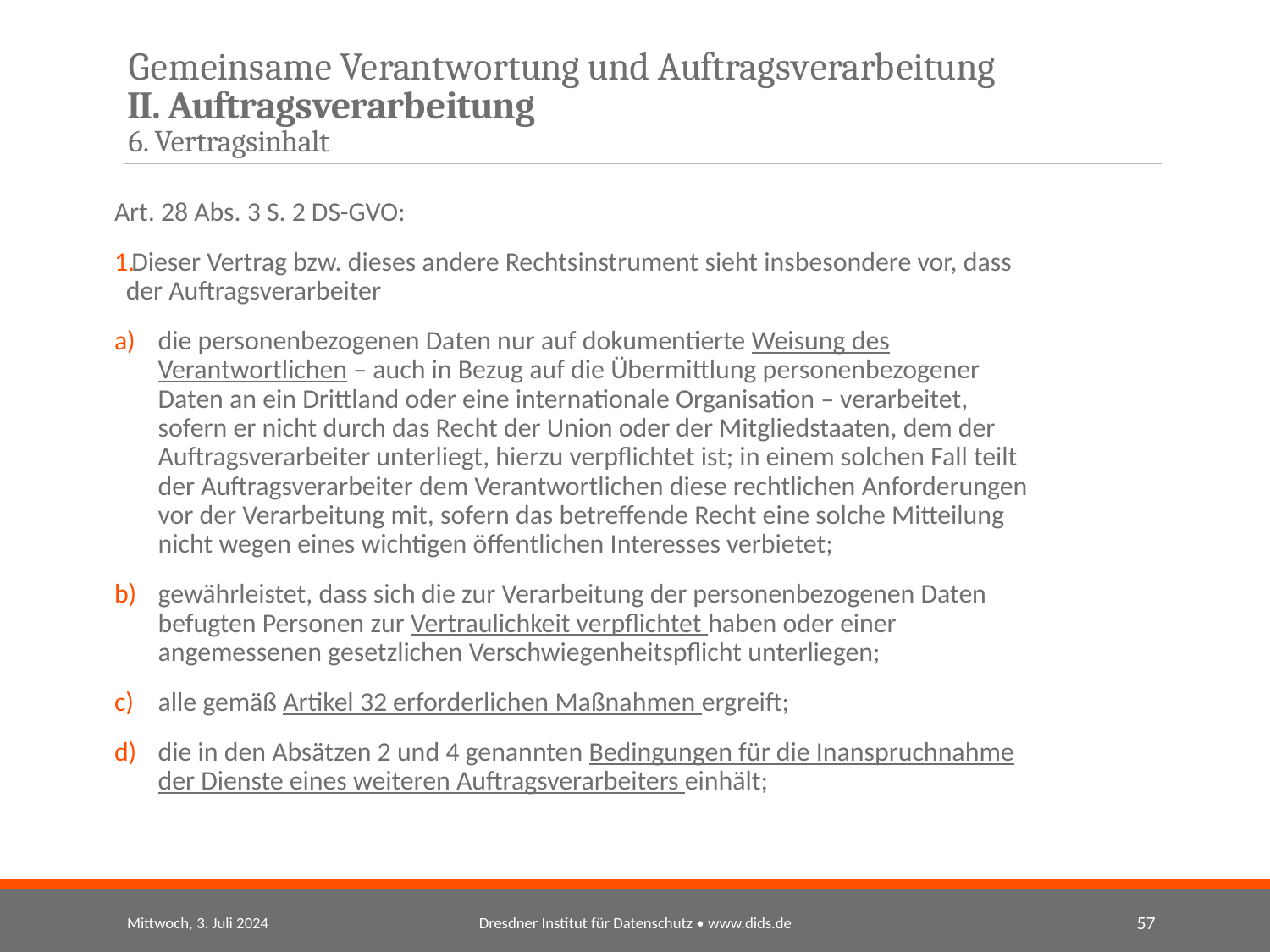

# Gemeinsame Verantwortung und Auftragsverarbeitung II. Auftragsverarbeitung 6. Vertragsinhalt
Art. 28 Abs. 3 S. 2 DS-GVO:
Dieser Vertrag bzw. dieses andere Rechtsinstrument sieht insbesondere vor, dass der Auftragsverarbeiter
die personenbezogenen Daten nur auf dokumentierte Weisung des Verantwortlichen – auch in Bezug auf die Übermittlung personenbezogener Daten an ein Drittland oder eine internationale Organisation – verarbeitet, sofern er nicht durch das Recht der Union oder der Mitgliedstaaten, dem der Auftragsverarbeiter unterliegt, hierzu verpflichtet ist; in einem solchen Fall teilt der Auftragsverarbeiter dem Verantwortlichen diese rechtlichen Anforderungen vor der Verarbeitung mit, sofern das betreffende Recht eine solche Mitteilung nicht wegen eines wichtigen öffentlichen Interesses verbietet;
gewährleistet, dass sich die zur Verarbeitung der personenbezogenen Daten befugten Personen zur Vertraulichkeit verpflichtet haben oder einer angemessenen gesetzlichen Verschwiegenheitspflicht unterliegen;
alle gemäß Artikel 32 erforderlichen Maßnahmen ergreift;
die in den Absätzen 2 und 4 genannten Bedingungen für die Inanspruchnahme der Dienste eines weiteren Auftragsverarbeiters einhält;

Mittwoch, 3. Juli 2024
Dresdner Institut für Datenschutz • www.dids.de
57